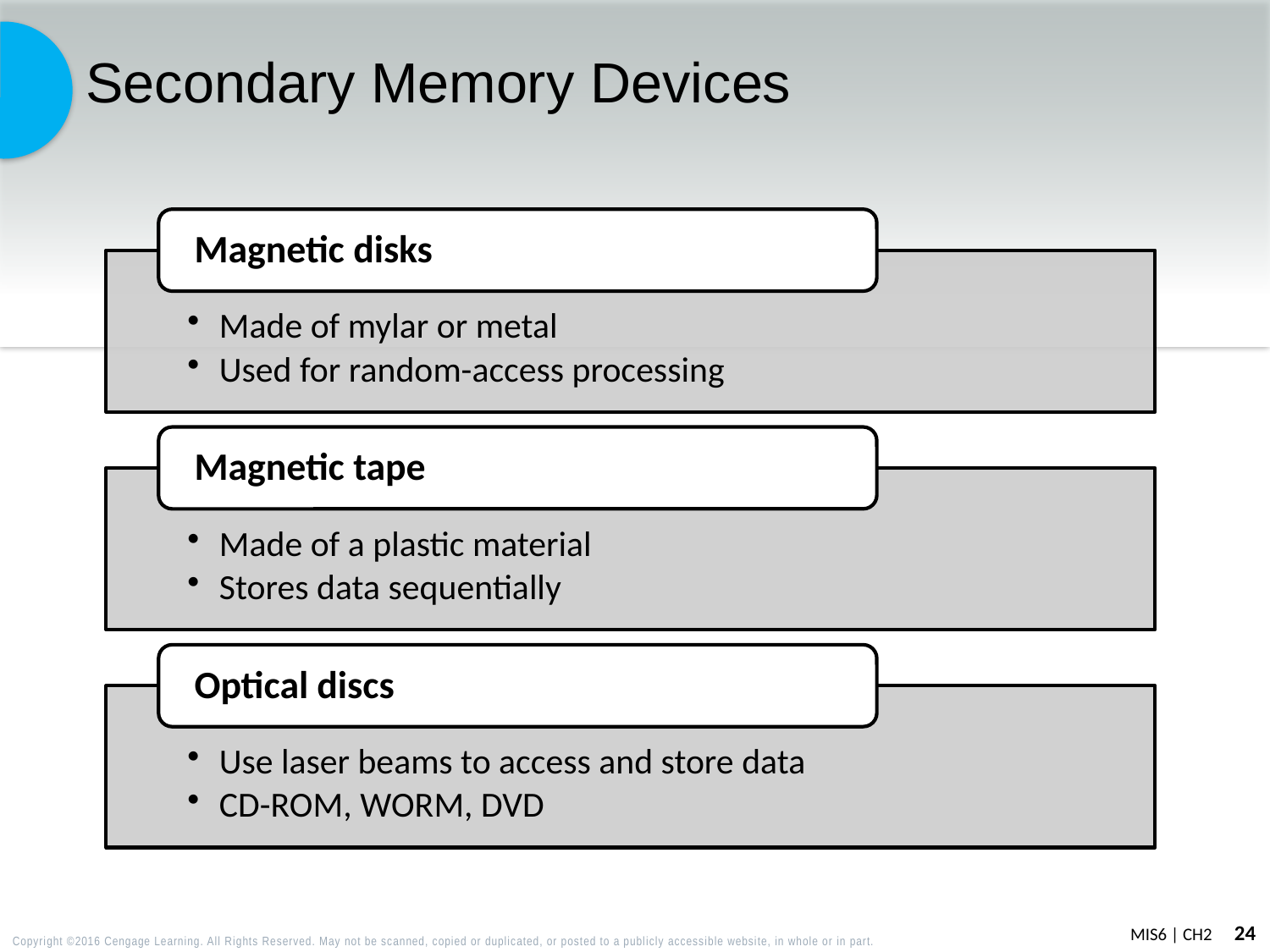

# Secondary Memory Devices
Made of mylar or metal
Used for random-access processing
Magnetic disks
Made of a plastic material
Stores data sequentially
Magnetic tape
Use laser beams to access and store data
CD-ROM, WORM, DVD
Optical discs